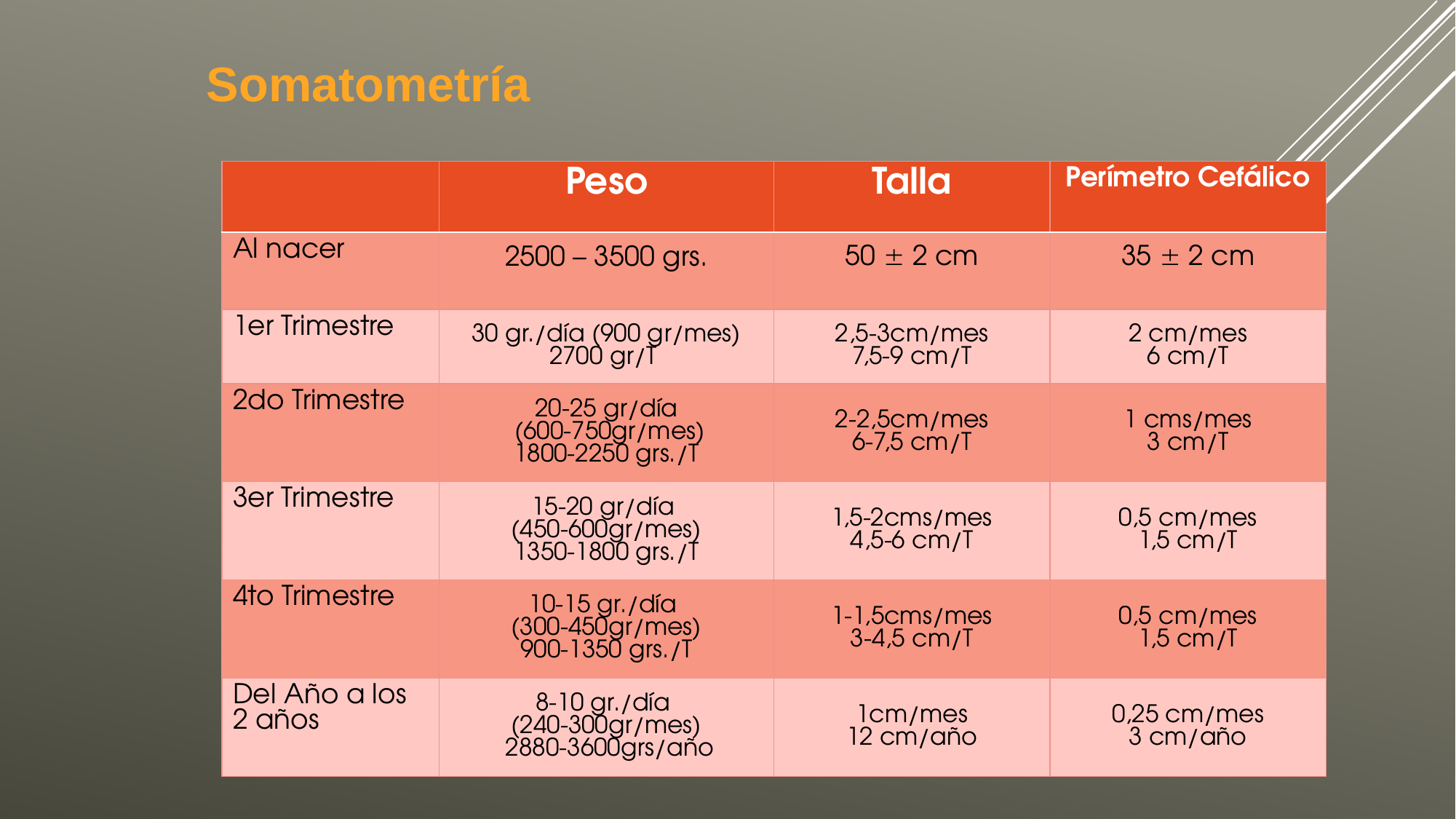

Somatometría
|  | Peso | Talla | Perímetro Cefálico |
| --- | --- | --- | --- |
| Al nacer | 2500 – 3500 grs. | 50 ± 2 cm | 35 ± 2 cm |
| 1er Trimestre | 30 gr./día (900 gr/mes) 2700 gr/T | 2,5-3cm/mes 7,5-9 cm/T | 2 cm/mes 6 cm/T |
| 2do Trimestre | 20-25 gr/día (600-750gr/mes) 1800-2250 grs./T | 2-2,5cm/mes 6-7,5 cm/T | 1 cms/mes 3 cm/T |
| 3er Trimestre | 15-20 gr/día (450-600gr/mes) 1350-1800 grs./T | 1,5-2cms/mes 4,5-6 cm/T | 0,5 cm/mes 1,5 cm/T |
| 4to Trimestre | 10-15 gr./día (300-450gr/mes) 900-1350 grs./T | 1-1,5cms/mes 3-4,5 cm/T | 0,5 cm/mes 1,5 cm/T |
| Del Año a los 2 años | 8-10 gr./día (240-300gr/mes) 2880-3600grs/año | 1cm/mes 12 cm/año | 0,25 cm/mes 3 cm/año |